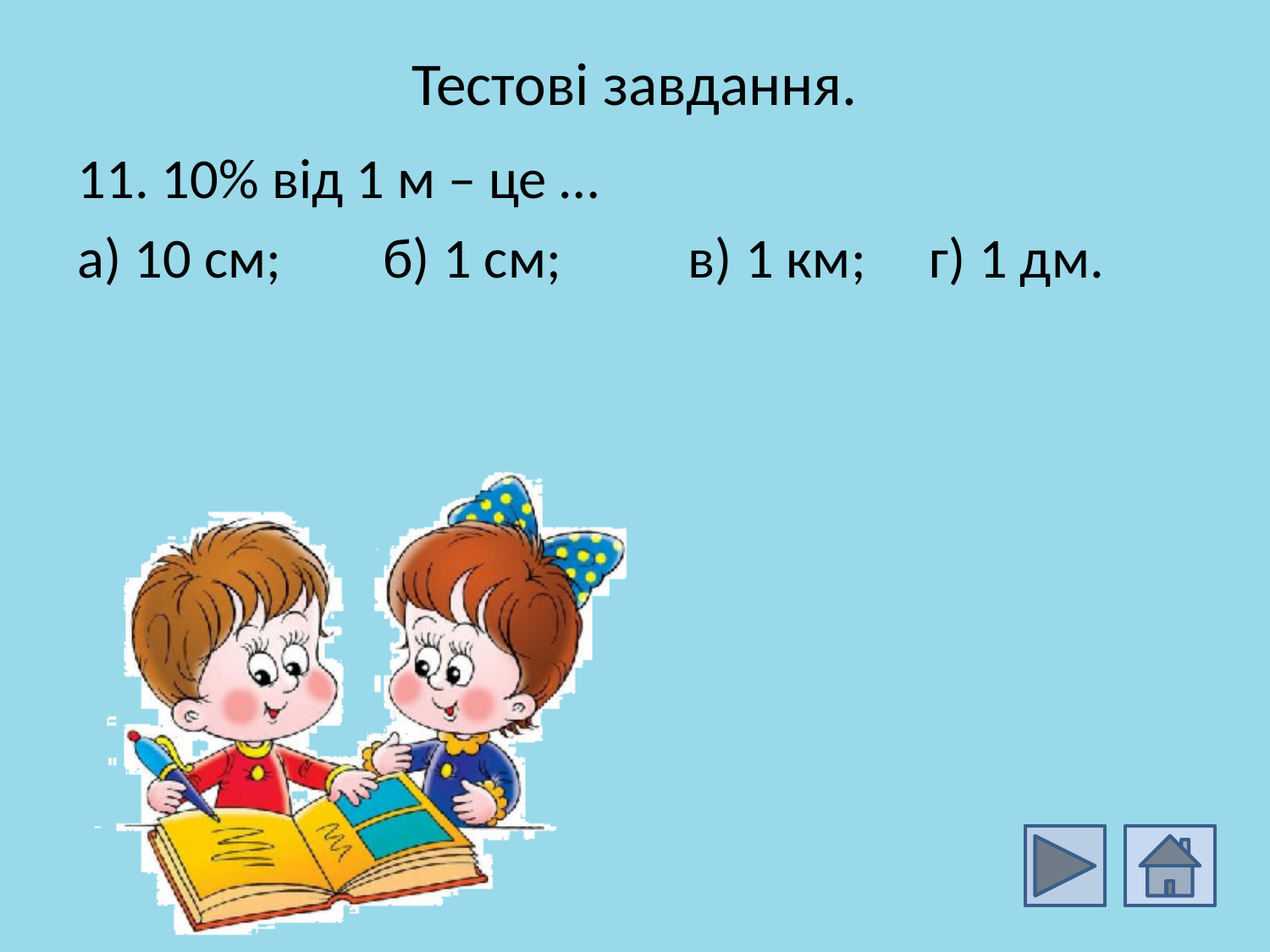

# Тестові завдання.
11. 10% від 1 м – це …
а) 10 см;        б) 1 см;          в) 1 км;     г) 1 дм.